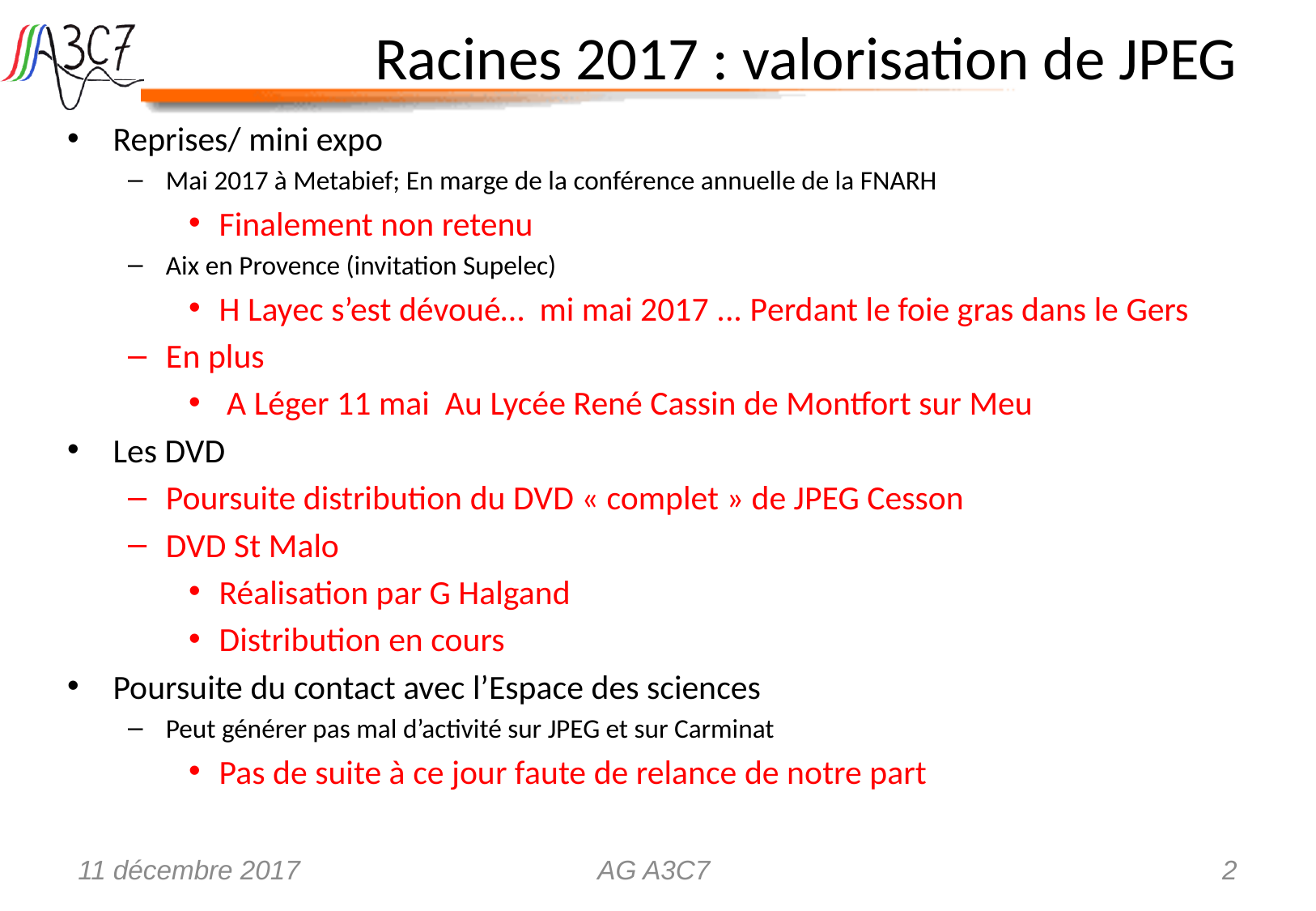

# Racines 2017 : valorisation de JPEG
Reprises/ mini expo
Mai 2017 à Metabief; En marge de la conférence annuelle de la FNARH
Finalement non retenu
Aix en Provence (invitation Supelec)
H Layec s’est dévoué…  mi mai 2017 ... Perdant le foie gras dans le Gers
En plus
 A Léger 11 mai  Au Lycée René Cassin de Montfort sur Meu
Les DVD
Poursuite distribution du DVD « complet » de JPEG Cesson
DVD St Malo
Réalisation par G Halgand
Distribution en cours
Poursuite du contact avec l’Espace des sciences
Peut générer pas mal d’activité sur JPEG et sur Carminat
Pas de suite à ce jour faute de relance de notre part
11 décembre 2017
AG A3C7
2